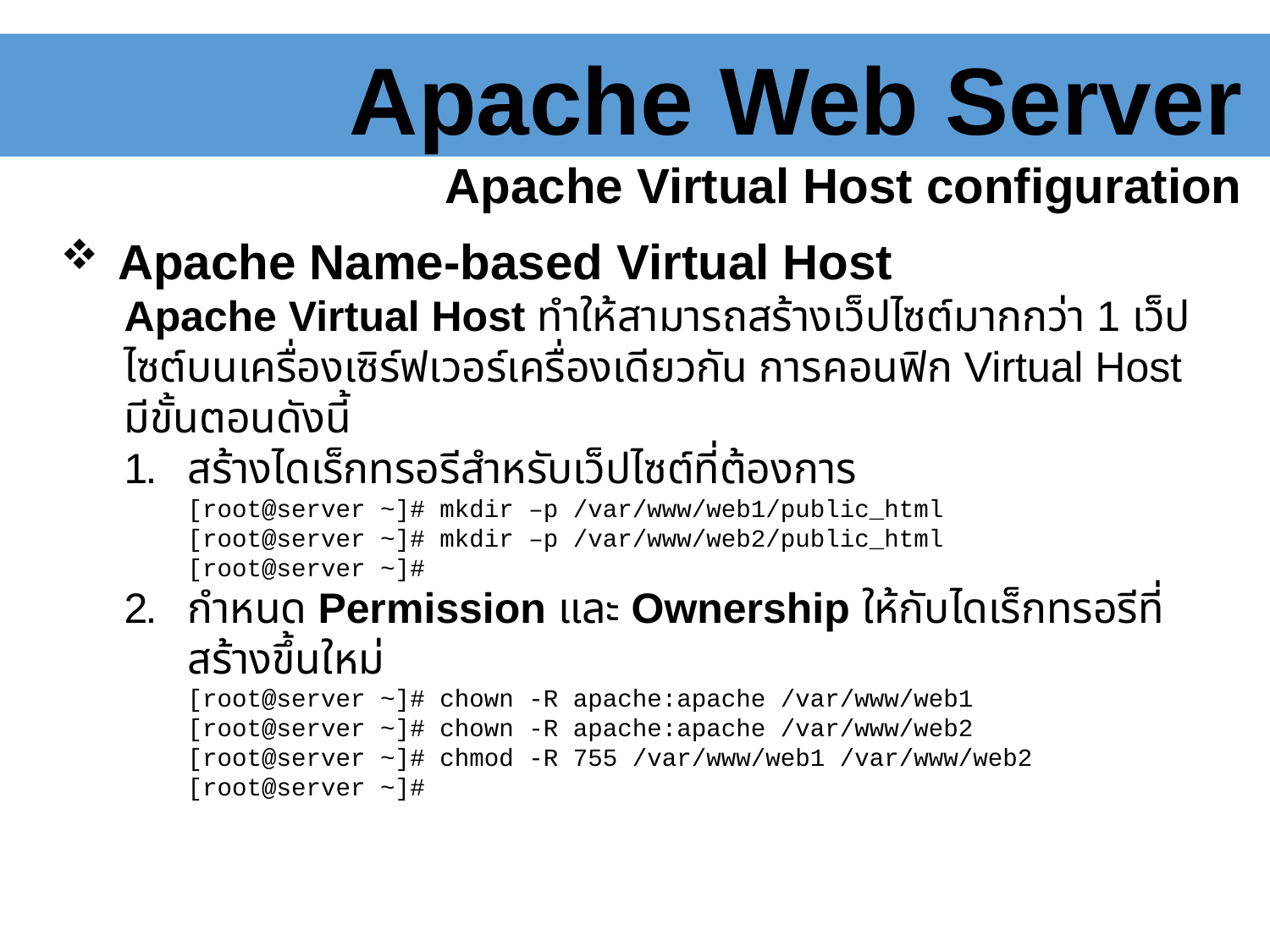

Apache Web Server
Apache Virtual Host configuration
 Apache Name-based Virtual Host
Apache Virtual Host ทำให้สามารถสร้างเว็ปไซต์มากกว่า 1 เว็ปไซต์บนเครื่องเซิร์ฟเวอร์เครื่องเดียวกัน การคอนฟิก Virtual Host มีขั้นตอนดังนี้
สร้างไดเร็กทรอรีสำหรับเว็ปไซต์ที่ต้องการ
[root@server ~]# mkdir –p /var/www/web1/public_html
[root@server ~]# mkdir –p /var/www/web2/public_html
[root@server ~]#
กำหนด Permission และ Ownership ให้กับไดเร็กทรอรีที่สร้างขึ้นใหม่
[root@server ~]# chown -R apache:apache /var/www/web1
[root@server ~]# chown -R apache:apache /var/www/web2
[root@server ~]# chmod -R 755 /var/www/web1 /var/www/web2
[root@server ~]#